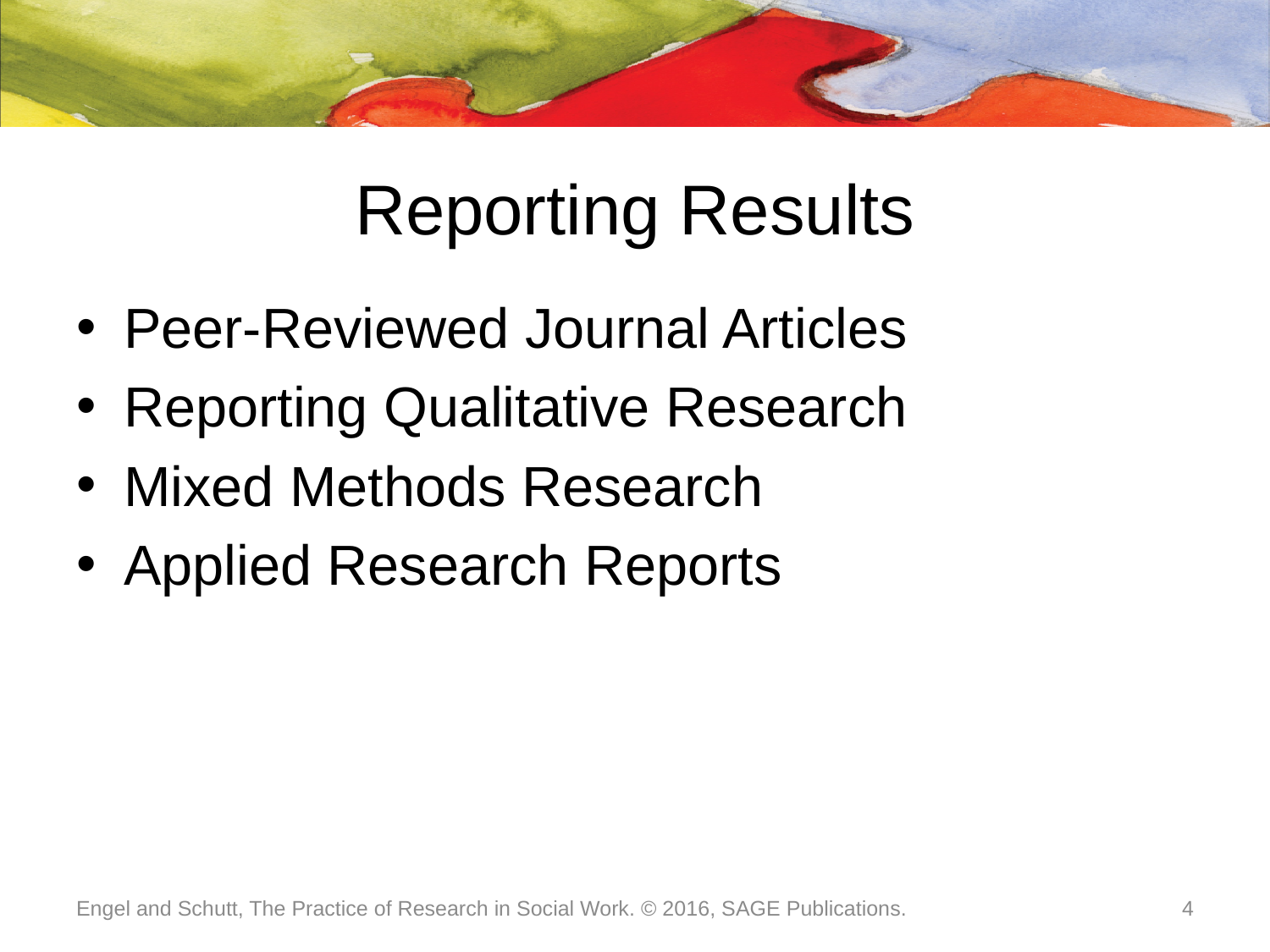

# Reporting Results
Peer-Reviewed Journal Articles
Reporting Qualitative Research
Mixed Methods Research
Applied Research Reports
Engel and Schutt, The Practice of Research in Social Work. © 2016, SAGE Publications.
4